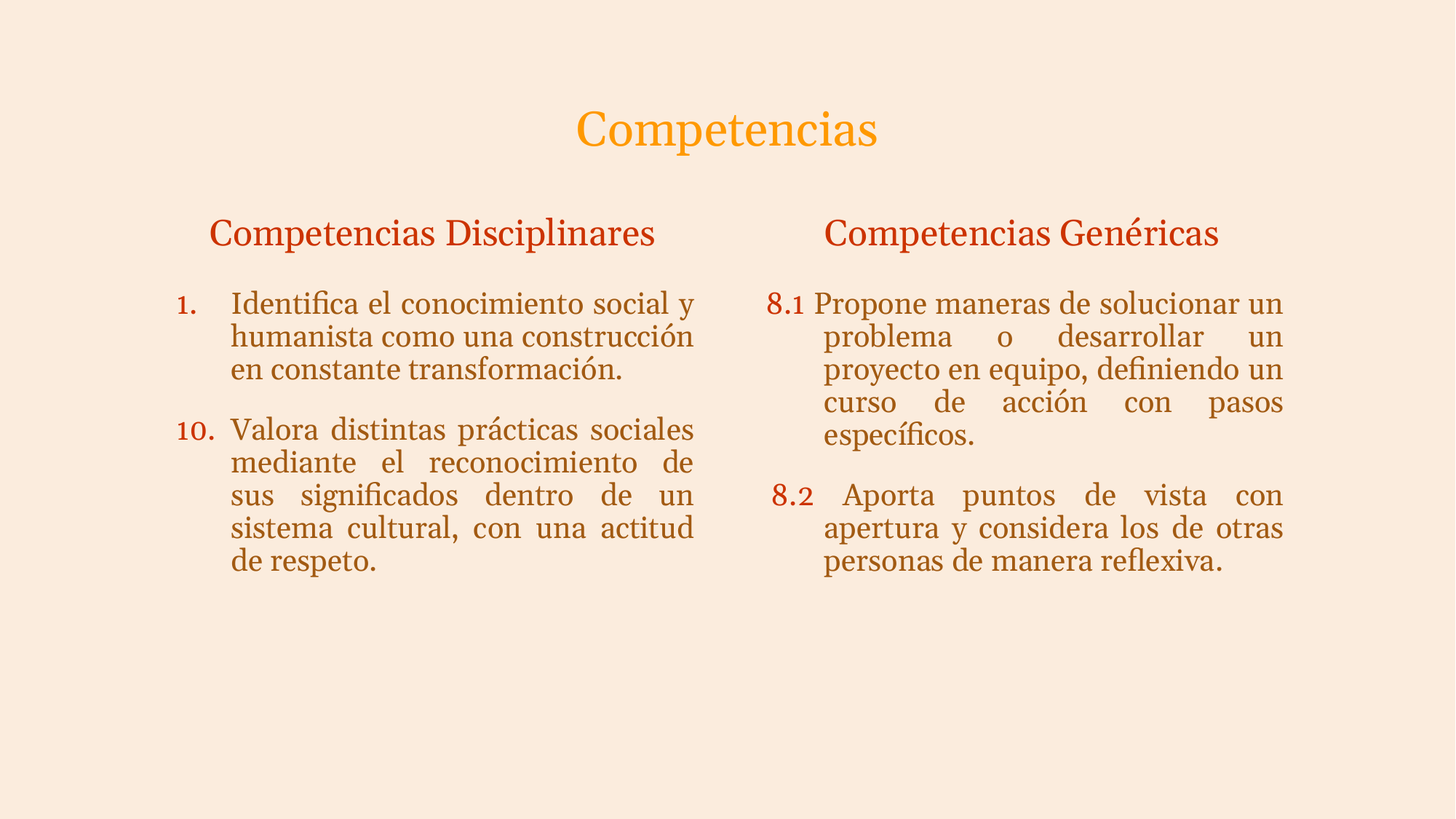

# Competencias
Competencias Disciplinares
Competencias Genéricas
Identifica el conocimiento social y humanista como una construcción en constante transformación.
Valora distintas prácticas sociales mediante el reconocimiento de sus significados dentro de un sistema cultural, con una actitud de respeto.

8.1 Propone maneras de solucionar un problema o desarrollar un proyecto en equipo, definiendo un curso de acción con pasos específicos.
8.2 Aporta puntos de vista con apertura y considera los de otras personas de manera reflexiva.